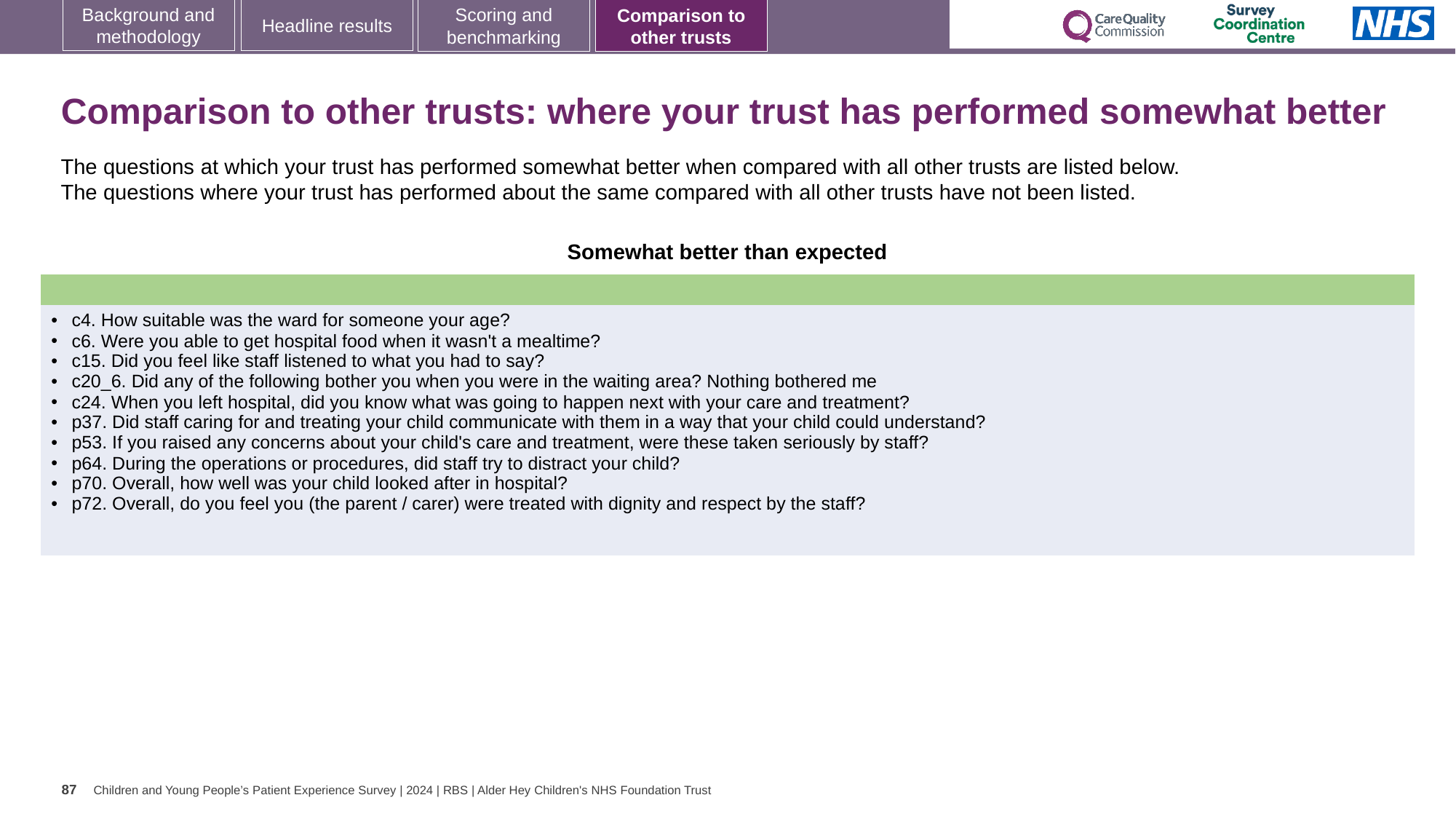

# Comparison to other trusts: where your trust has performed somewhat better
The questions at which your trust has performed somewhat better when compared with all other trusts are listed below.
The questions where your trust has performed about the same compared with all other trusts have not been listed.
| Somewhat better than expected |
| --- |
|  |
| c4. How suitable was the ward for someone your age? c6. Were you able to get hospital food when it wasn't a mealtime? c15. Did you feel like staff listened to what you had to say? c20\_6. Did any of the following bother you when you were in the waiting area? Nothing bothered me c24. When you left hospital, did you know what was going to happen next with your care and treatment? p37. Did staff caring for and treating your child communicate with them in a way that your child could understand? p53. If you raised any concerns about your child's care and treatment, were these taken seriously by staff? p64. During the operations or procedures, did staff try to distract your child? p70. Overall, how well was your child looked after in hospital? p72. Overall, do you feel you (the parent / carer) were treated with dignity and respect by the staff? |
87